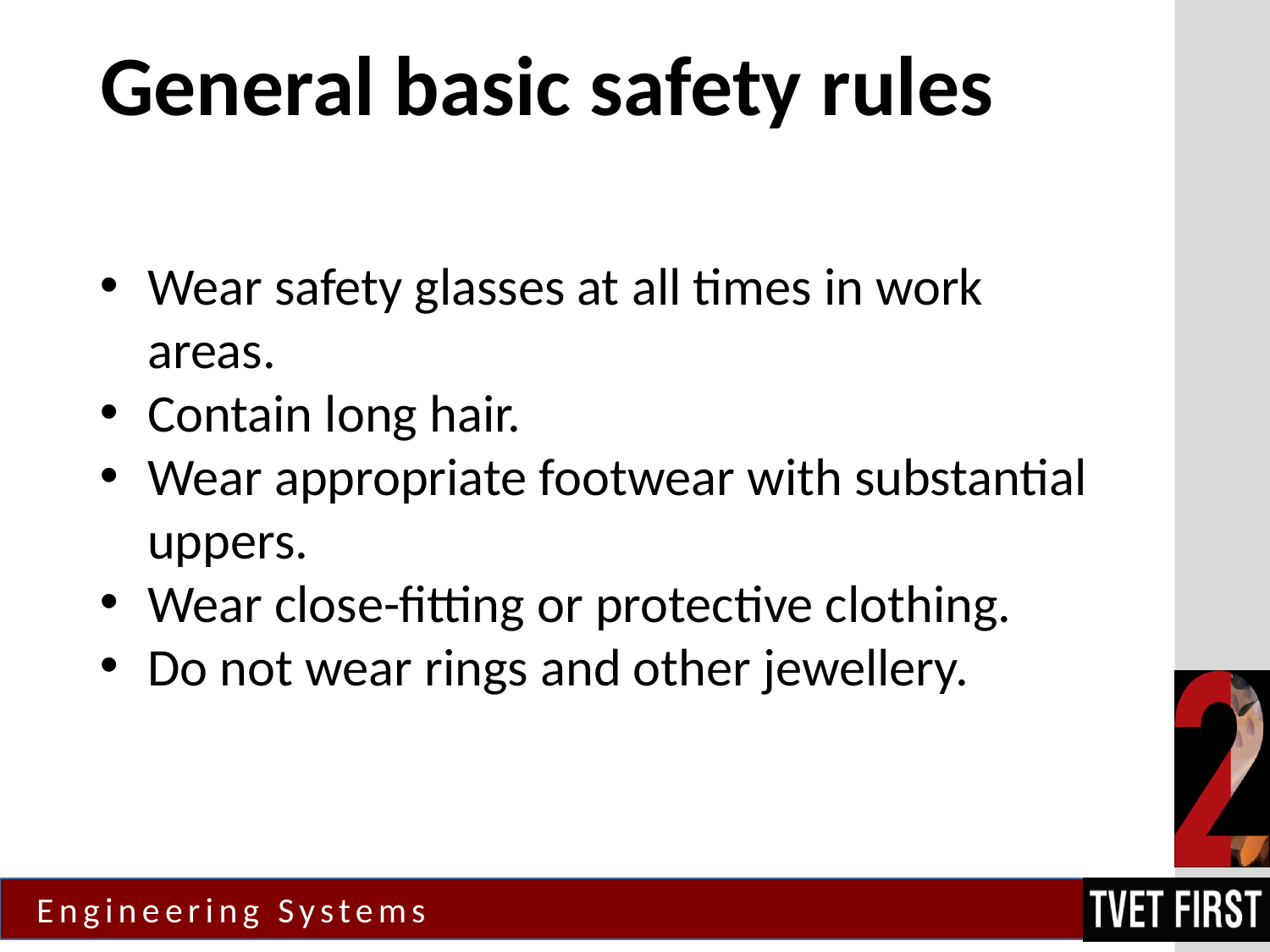

# General basic safety rules
Wear safety glasses at all times in work areas.
Contain long hair.
Wear appropriate footwear with substantial uppers.
Wear close-fitting or protective clothing.
Do not wear rings and other jewellery.